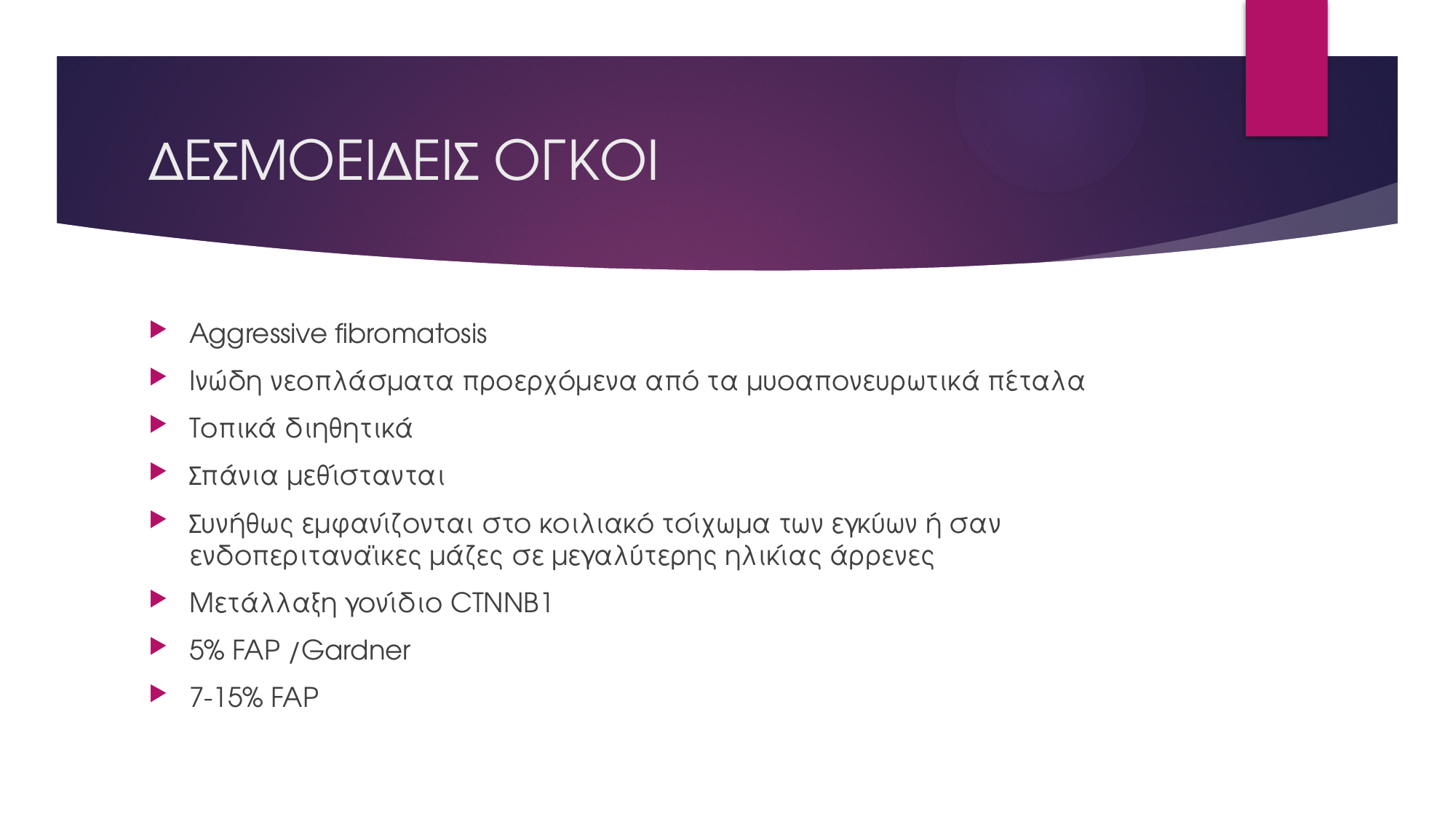

# ΔΕΣΜΟΕΙΔΕΙΣ ΟΓΚΟΙ
Aggressive fibromatosis
Ινώδη νεοπλάσματα προερχόμενα από τα μυοαπονευρωτικά πέταλα
Τοπικά διηθητικά
Σπάνια μεθίστανται
Συνήθως εμφανίζονται στο κοιλιακό τοίχωμα των εγκύων ή σαν ενδοπεριταναϊκες μάζες σε μεγαλύτερης ηλικίας άρρενες
Μετάλλαξη γονίδιο CTNNB1
5% FAP /Gardner
7-15% FAP